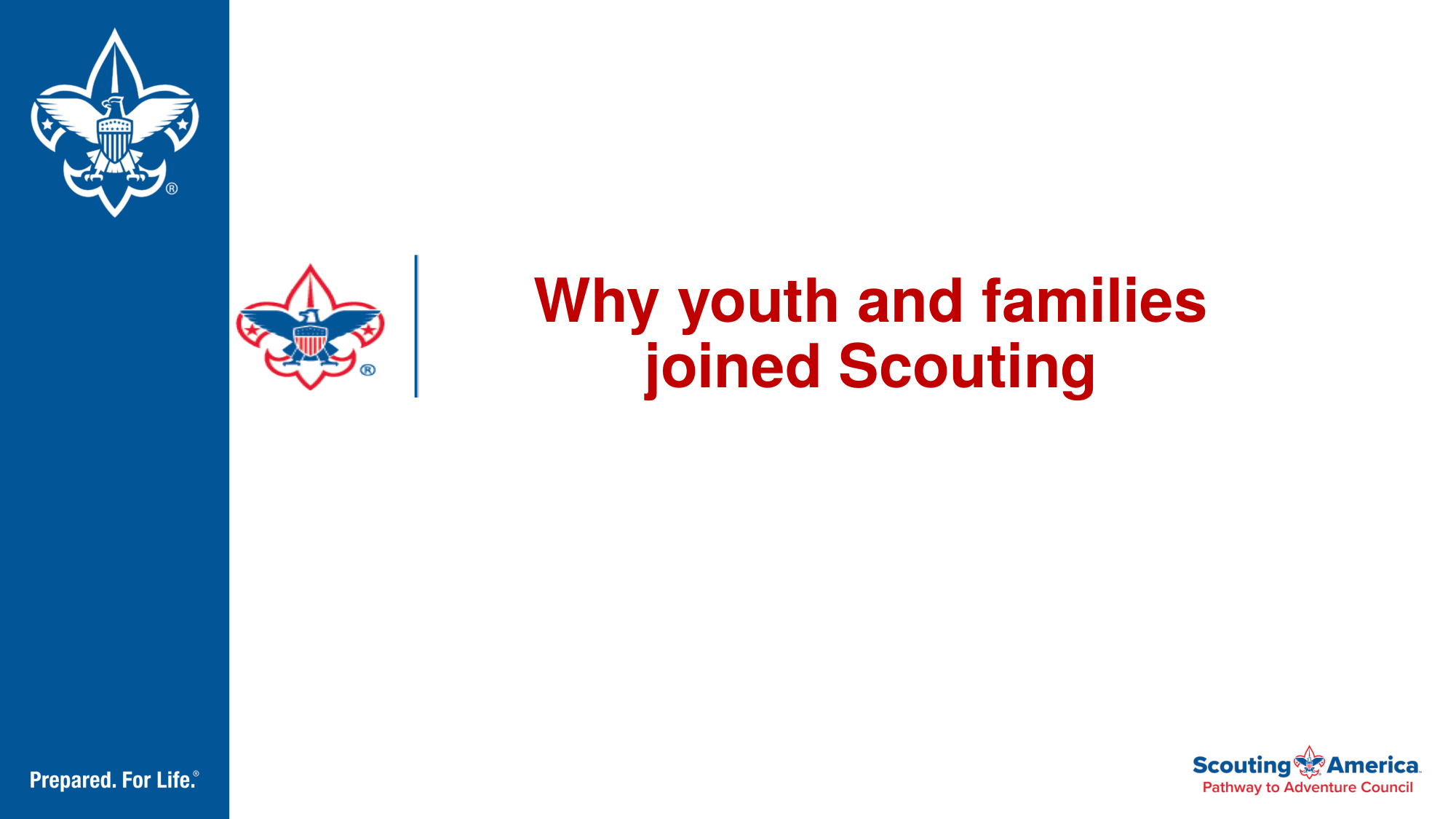

# Why youth and families joined Scouting